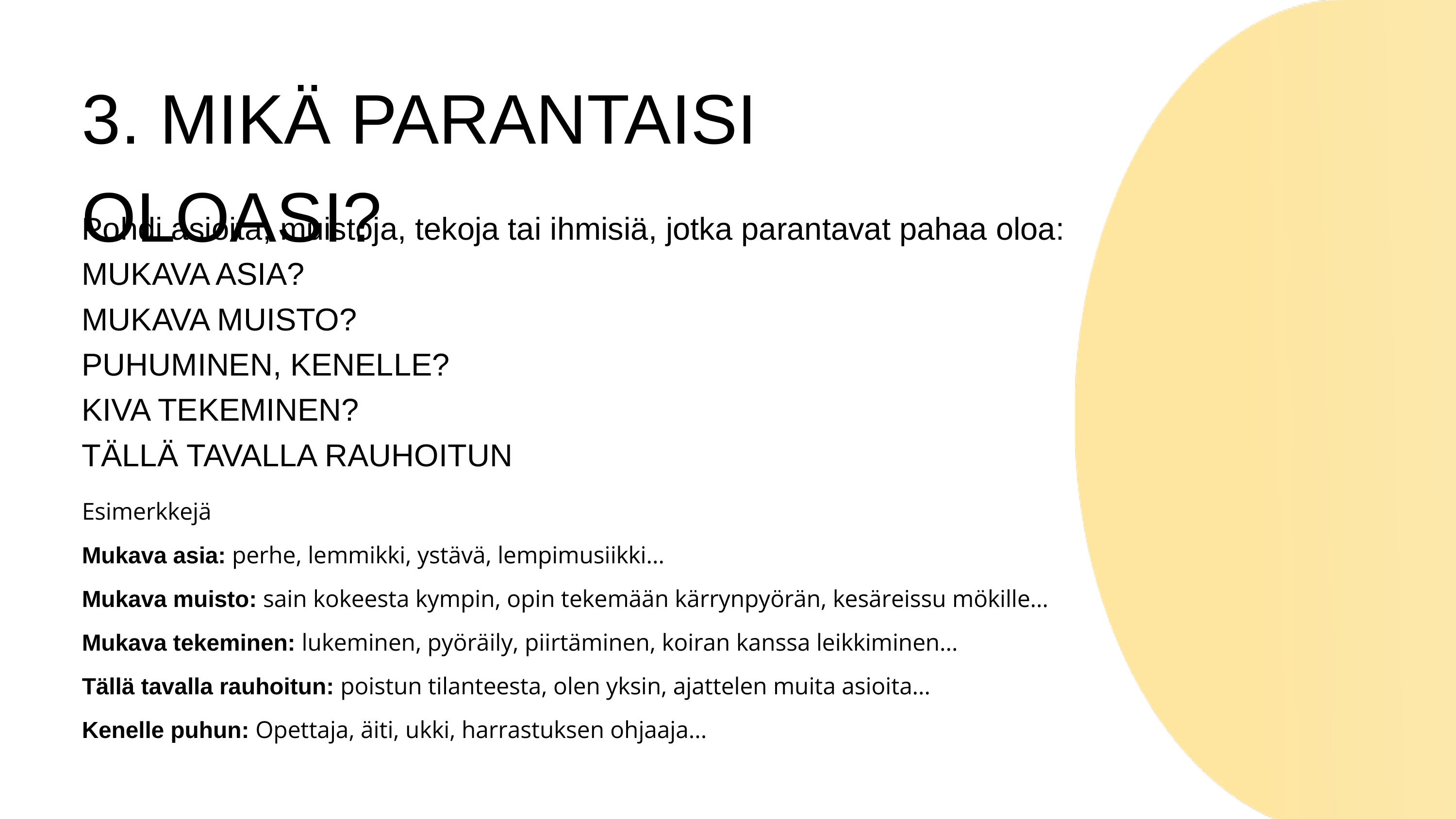

3. MIKÄ PARANTAISI OLOASI?

Pohdi asioita, muistoja, tekoja tai ihmisiä, jotka parantavat pahaa oloa: MUKAVA ASIA?
MUKAVA MUISTO?
PUHUMINEN, KENELLE?
KIVA TEKEMINEN?
TÄLLÄ TAVALLA RAUHOITUN
Esimerkkejä
Mukava asia: perhe, lemmikki, ystävä, lempimusiikki...
Mukava muisto: sain kokeesta kympin, opin tekemään kärrynpyörän, kesäreissu mökille...
Mukava tekeminen: lukeminen, pyöräily, piirtäminen, koiran kanssa leikkiminen...
Tällä tavalla rauhoitun: poistun tilanteesta, olen yksin, ajattelen muita asioita...
Kenelle puhun: Opettaja, äiti, ukki, harrastuksen ohjaaja...